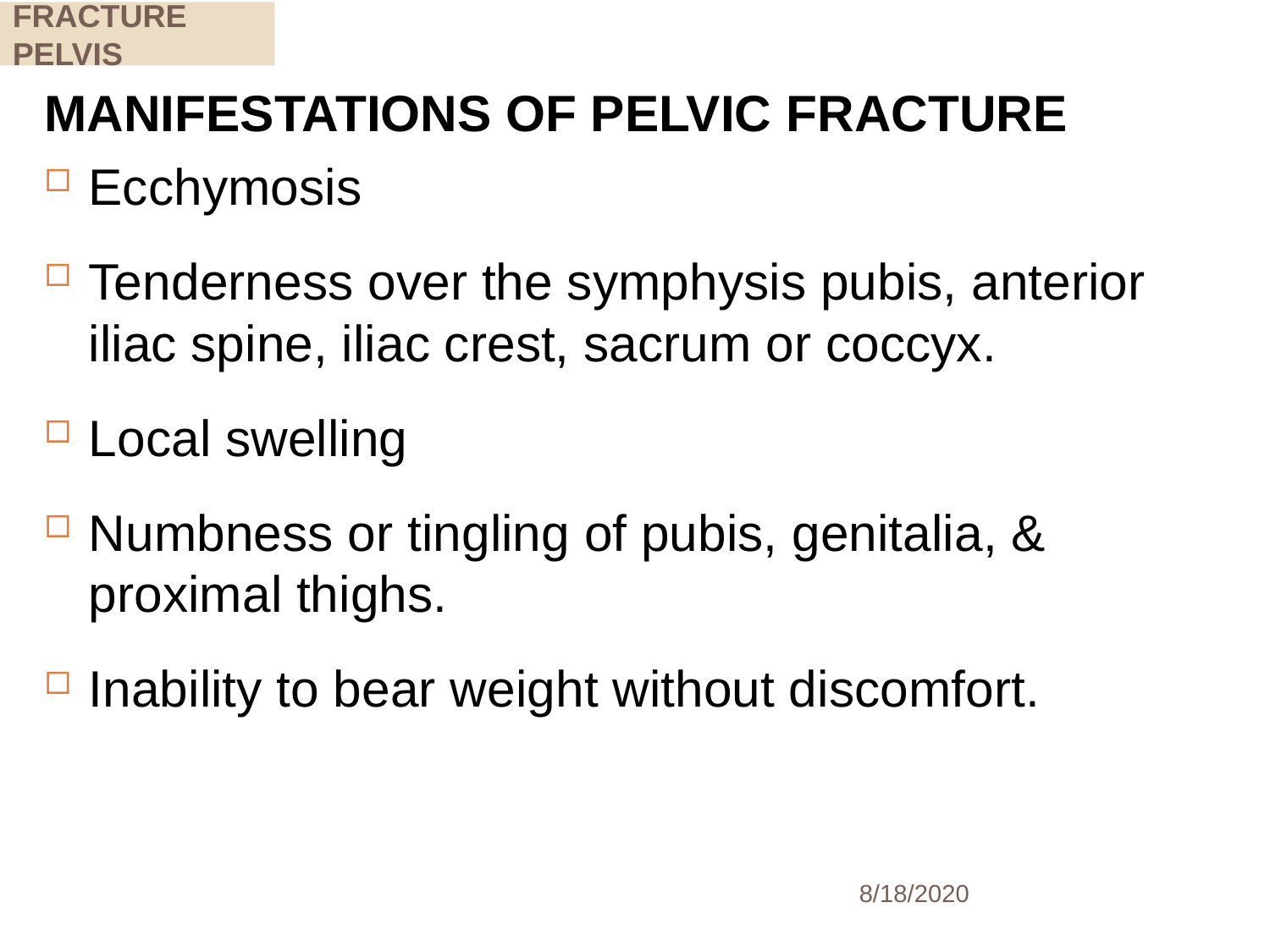

# FRACTURE PELVIS
MANIFESTATIONS OF PELVIC FRACTURE
Ecchymosis
Tenderness over the symphysis pubis, anterior iliac spine, iliac crest, sacrum or coccyx.
Local swelling
Numbness or tingling of pubis, genitalia, & proximal thighs.
Inability to bear weight without discomfort.
288
V.K 2019
8/18/2020